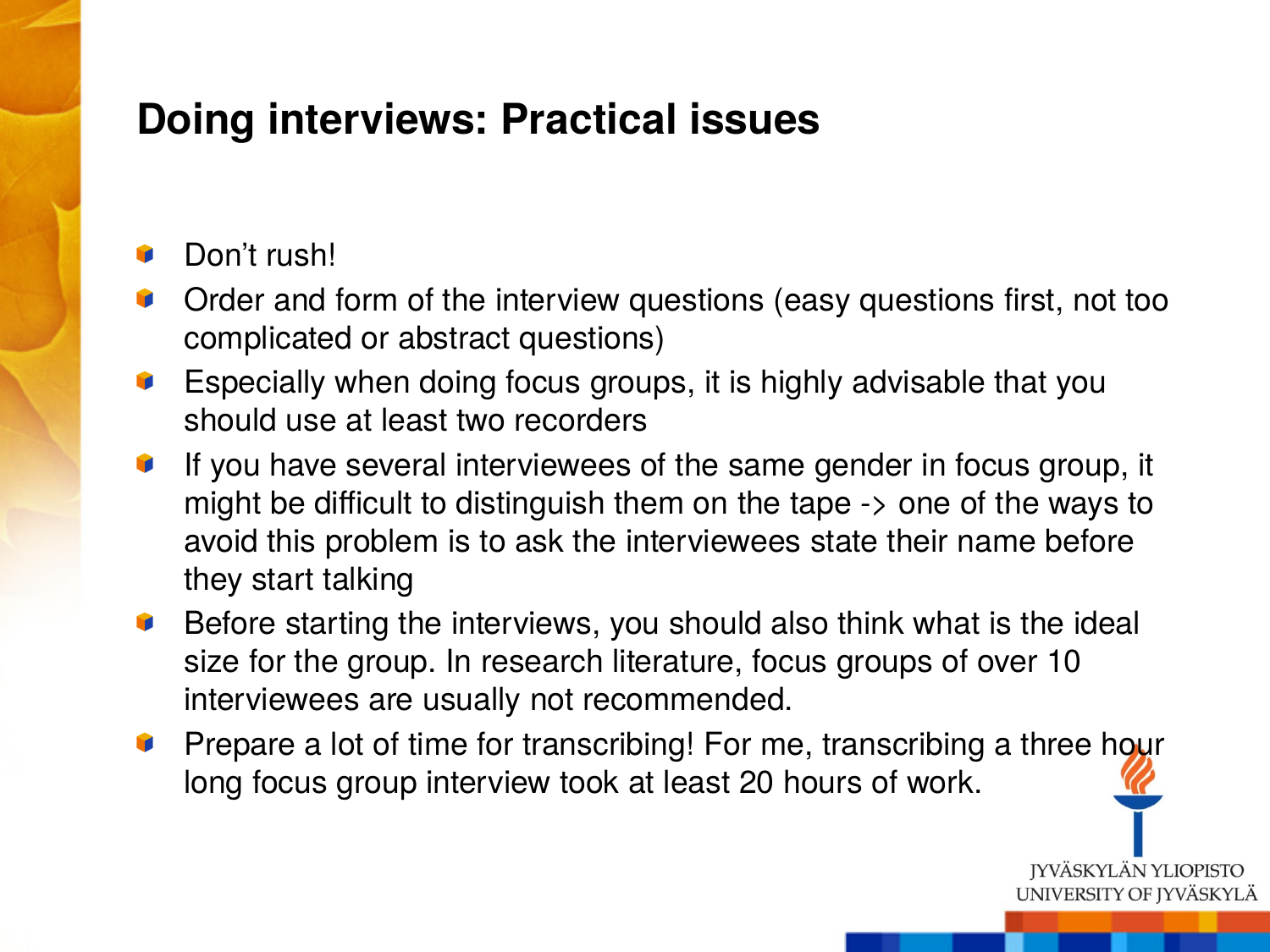

# Doing interviews: Practical issues
Don’t rush!
Order and form of the interview questions (easy questions first, not too complicated or abstract questions)
Especially when doing focus groups, it is highly advisable that you should use at least two recorders
If you have several interviewees of the same gender in focus group, it might be difficult to distinguish them on the tape -> one of the ways to avoid this problem is to ask the interviewees state their name before they start talking
Before starting the interviews, you should also think what is the ideal size for the group. In research literature, focus groups of over 10 interviewees are usually not recommended.
Prepare a lot of time for transcribing! For me, transcribing a three hour long focus group interview took at least 20 hours of work.